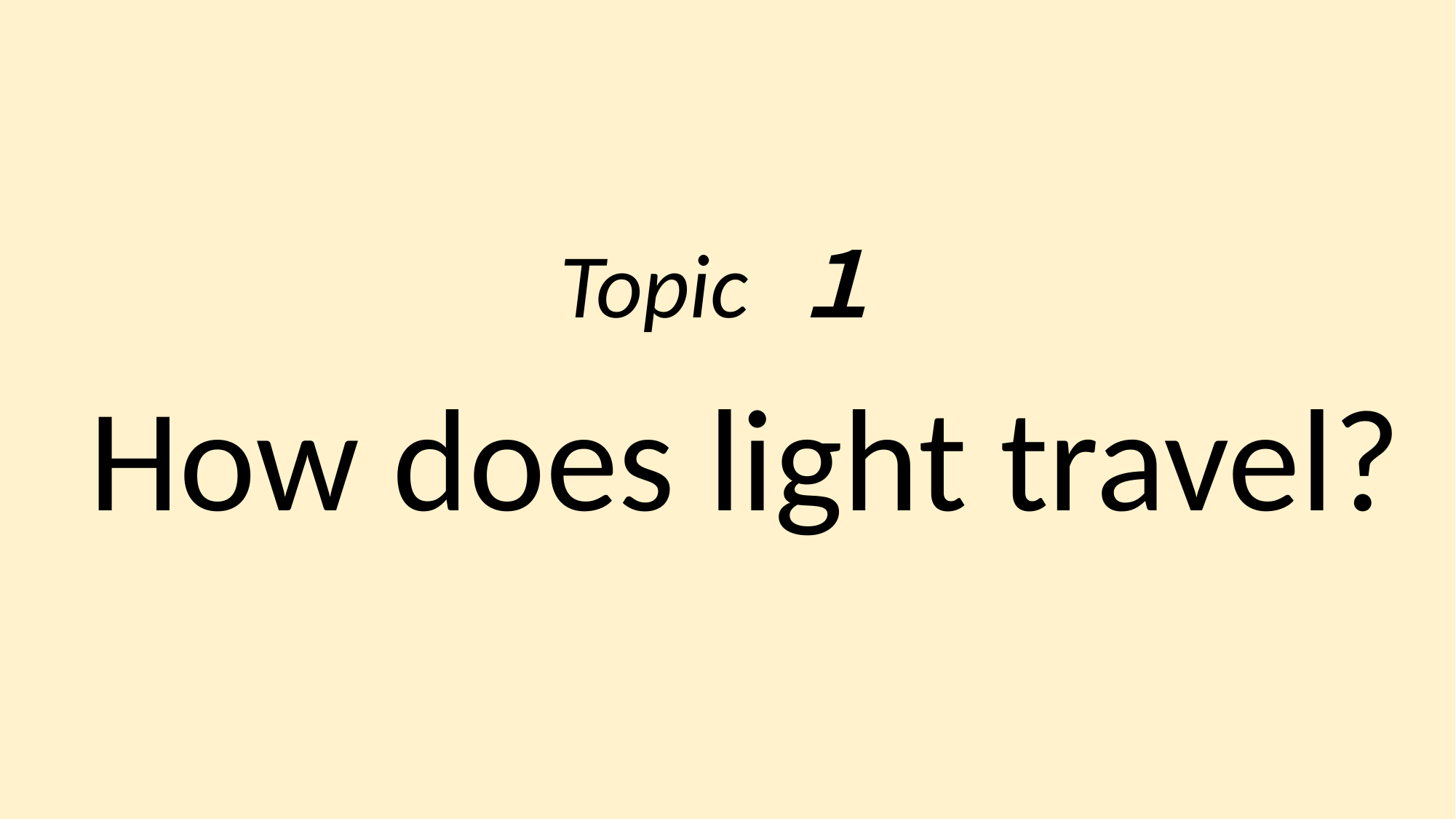

# Topic １
How does light travel?